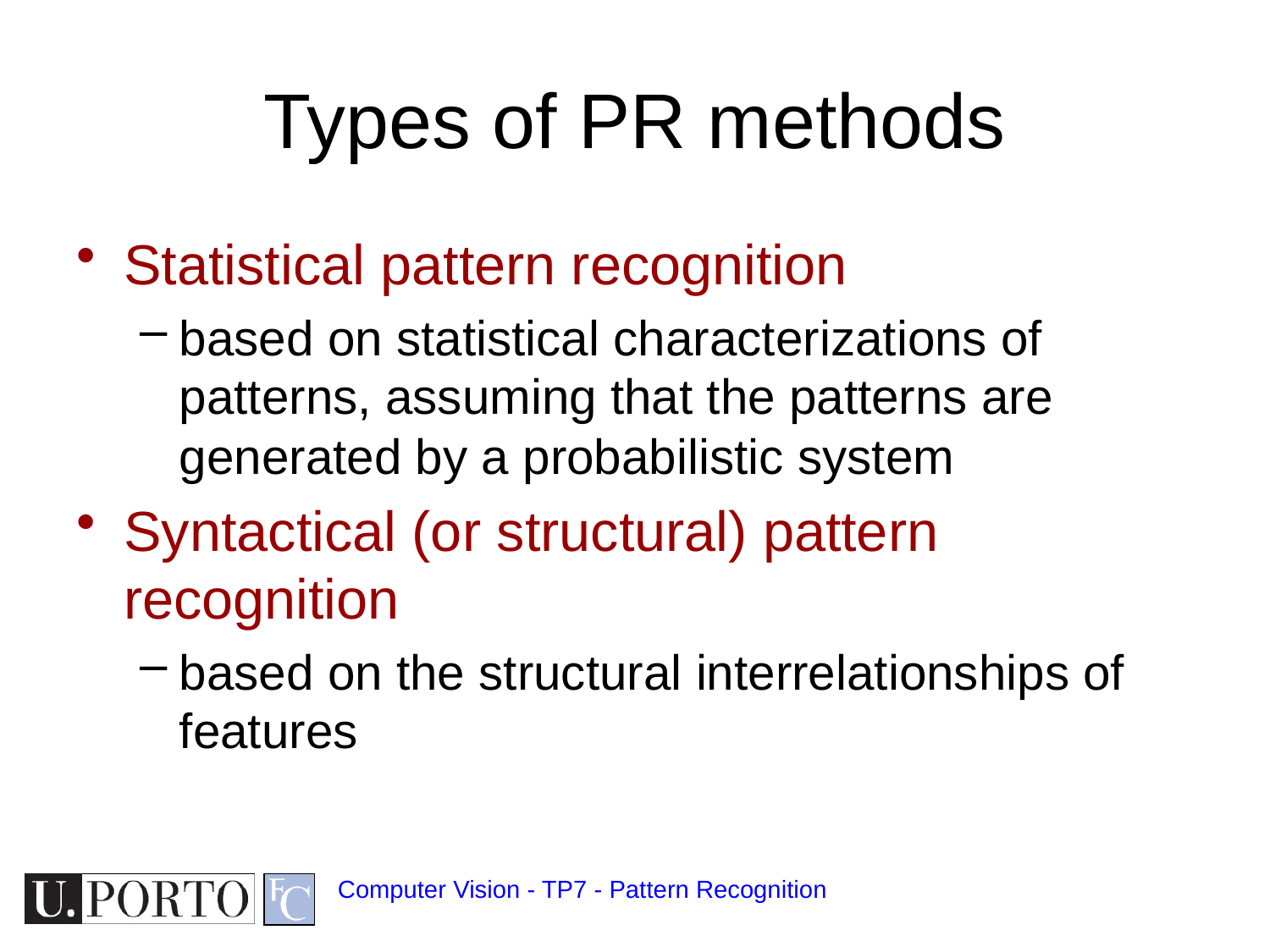

# Types of PR methods
Statistical pattern recognition
based on statistical characterizations of patterns, assuming that the patterns are generated by a probabilistic system
Syntactical (or structural) pattern recognition
based on the structural interrelationships of features
Computer Vision - TP7 - Pattern Recognition